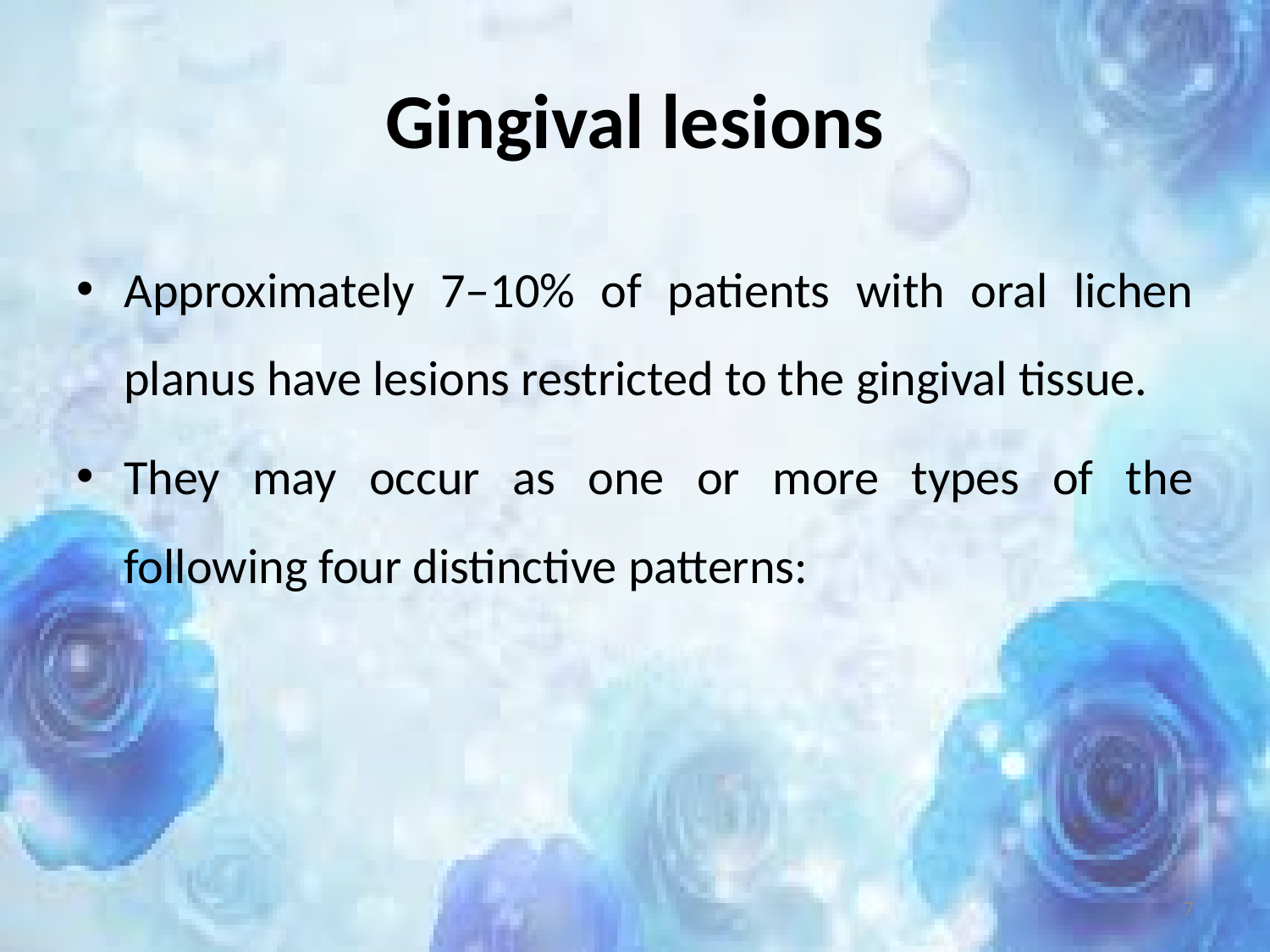

# Gingival lesions
Approximately 7–10% of patients with oral lichen planus have lesions restricted to the gingival tissue.
They may occur as one or more types of the following four distinctive patterns:
7